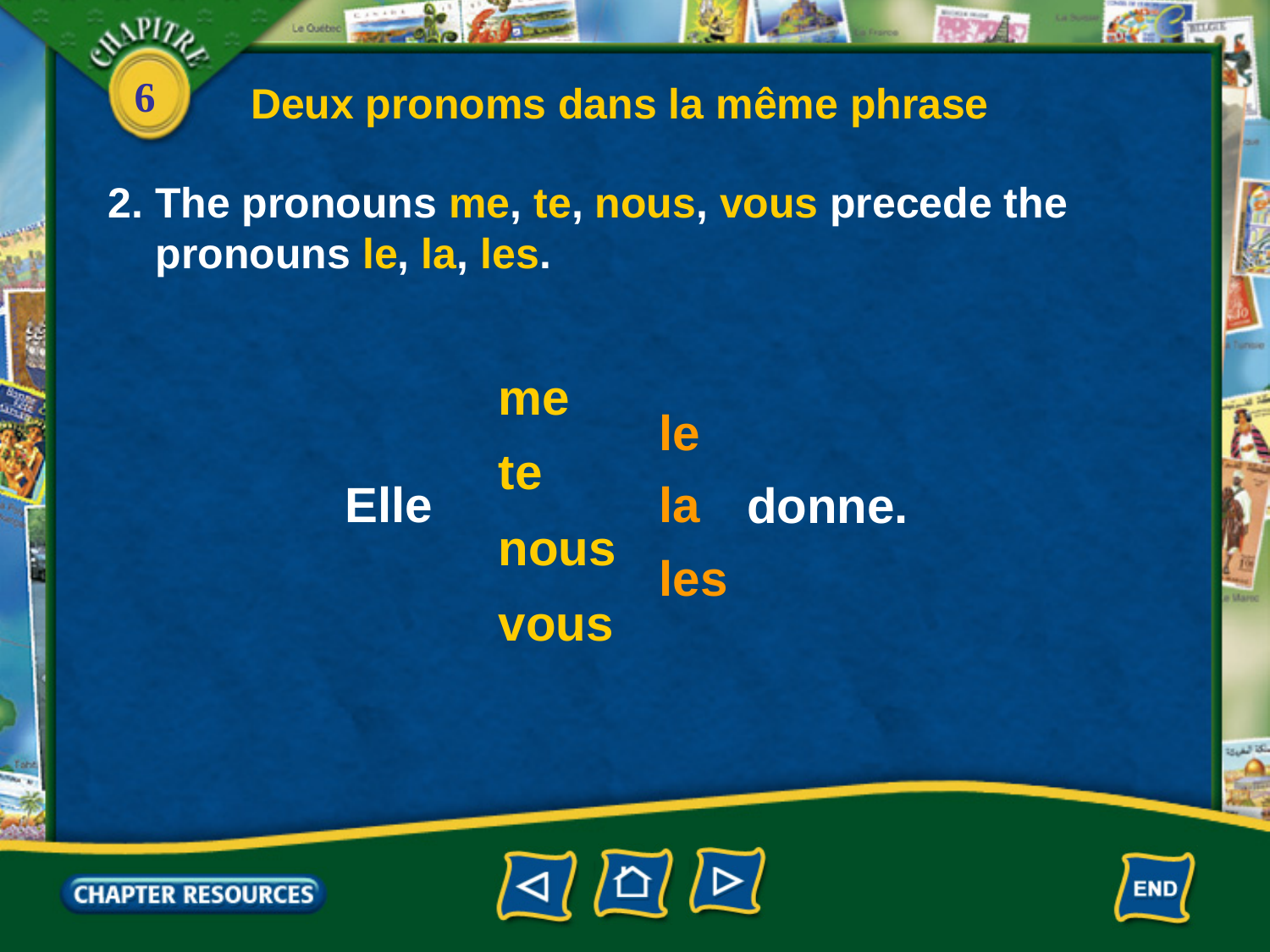

Deux pronoms dans la même phrase
2. The pronouns me, te, nous, vous precede the pronouns le, la, les.
me
le
te
Elle
la
donne.
nous
les
vous